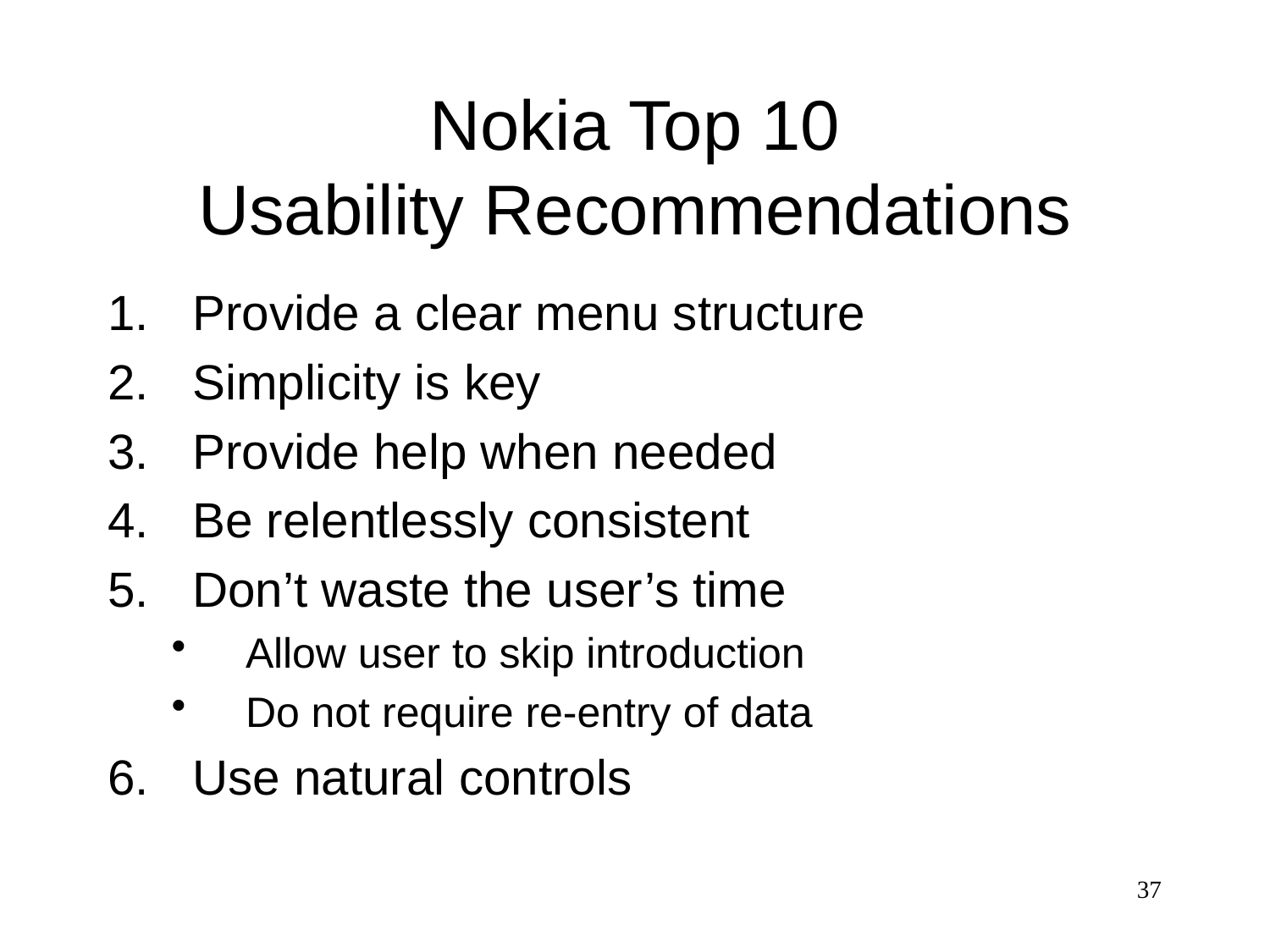

# Nokia Top 10 Usability Recommendations
Provide a clear menu structure
Simplicity is key
Provide help when needed
Be relentlessly consistent
Don’t waste the user’s time
Allow user to skip introduction
Do not require re-entry of data
Use natural controls
37